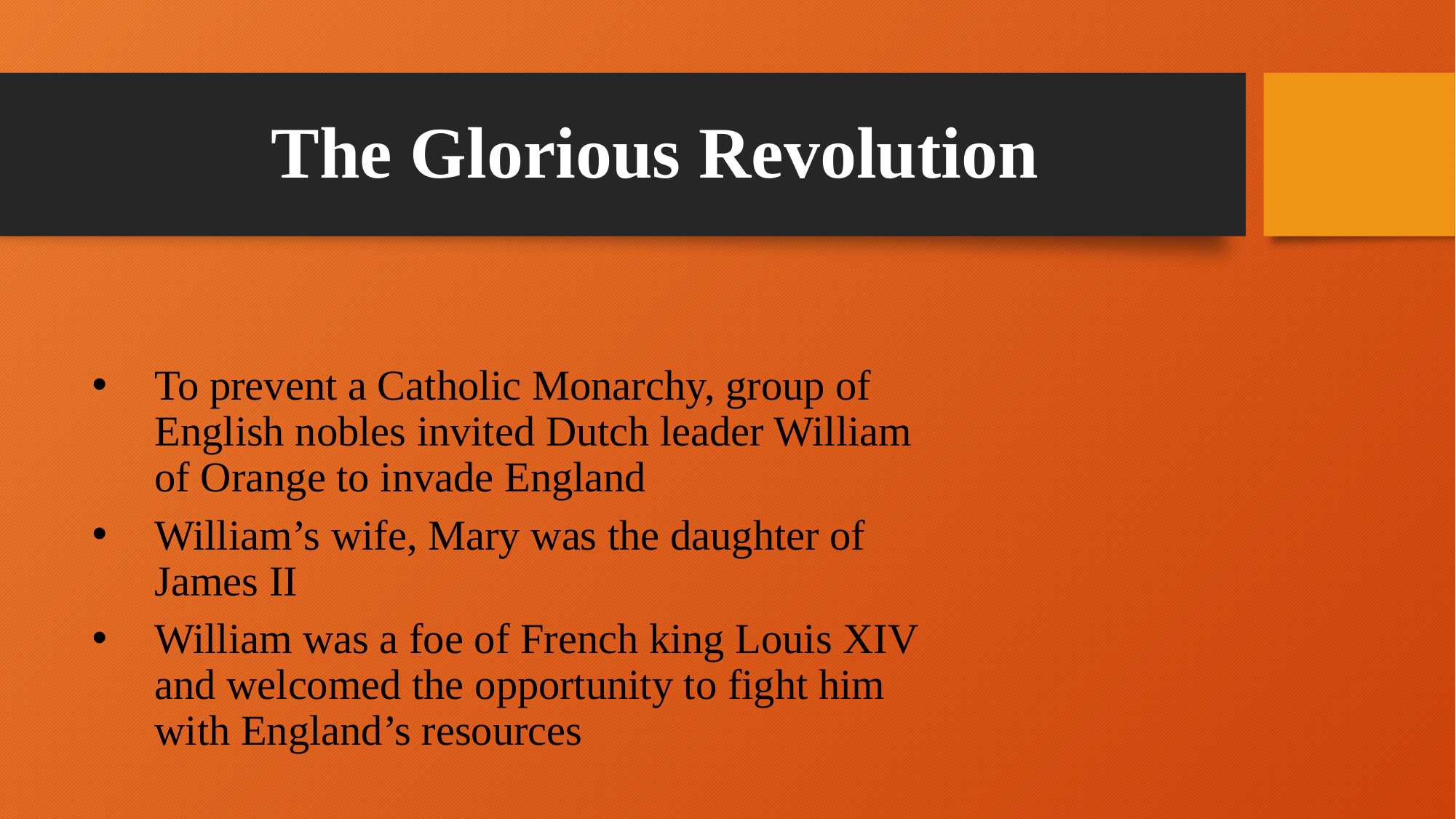

# The Glorious Revolution
To prevent a Catholic Monarchy, group of English nobles invited Dutch leader William of Orange to invade England
William’s wife, Mary was the daughter of James II
William was a foe of French king Louis XIV and welcomed the opportunity to fight him with England’s resources